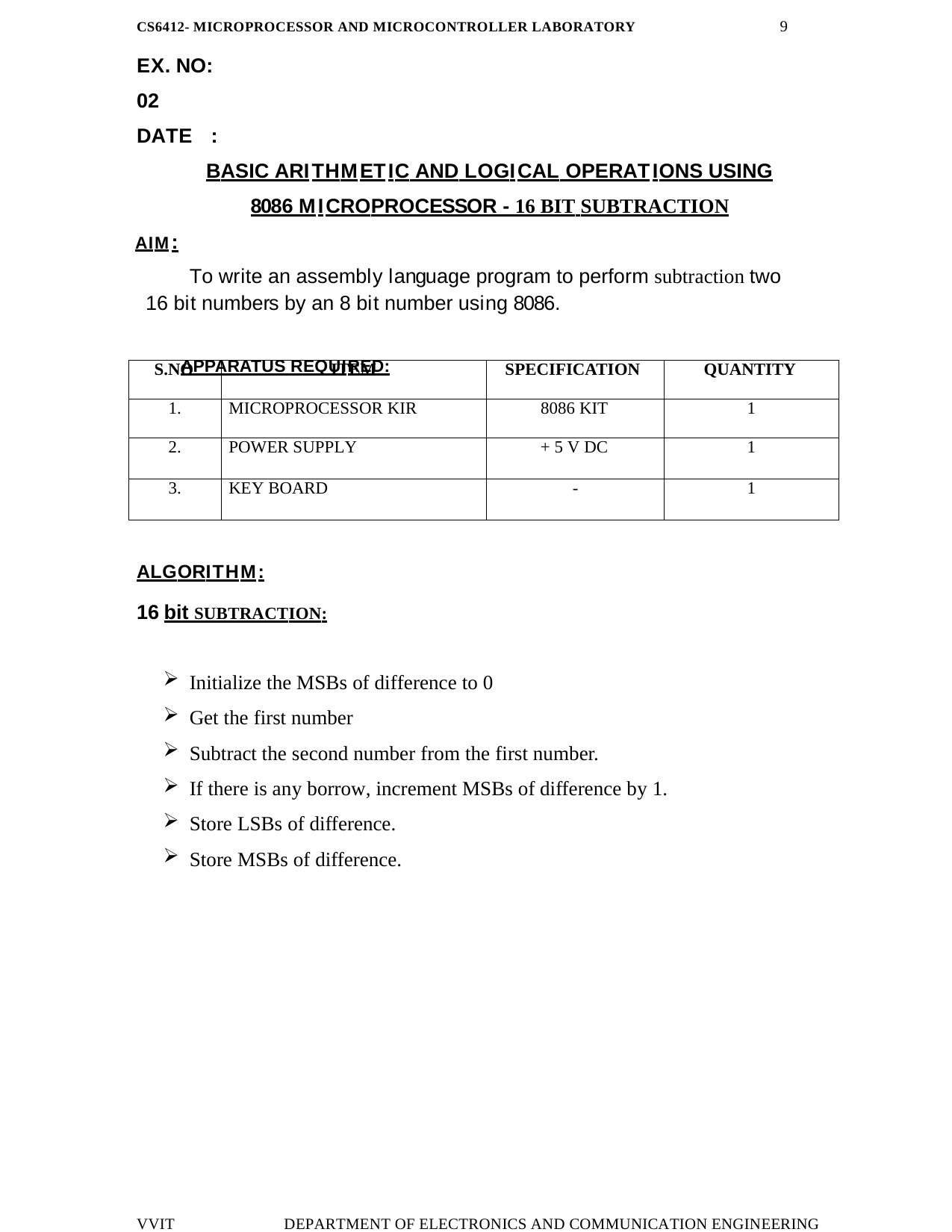

9
CS6412- MICROPROCESSOR AND MICROCONTROLLER LABORATORY
EX. NO: 02 DATE   :
BASIC ARITHMETIC AND LOGICAL OPERATIONS USING 8086 MICROPROCESSOR - 16 BIT SUBTRACTION

AIM:
To write an assembly language program to perform subtraction two 16 bit numbers by an 8 bit number using 8086.

APPARATUS REQUIRED:
| S.NO | ITEM | SPECIFICATION | QUANTITY |
| --- | --- | --- | --- |
| 1. | MICROPROCESSOR KIR | 8086 KIT | 1 |
| 2. | POWER SUPPLY | + 5 V DC | 1 |
| 3. | KEY BOARD | - | 1 |
ALGORITHM:

bit SUBTRACTION:

Initialize the MSBs of difference to 0

Get the first number

Subtract the second number from the first number.

If there is any borrow, increment MSBs of difference by 1.

Store LSBs of difference.

Store MSBs of difference.
VVIT
DEPARTMENT OF ELECTRONICS AND COMMUNICATION ENGINEERING